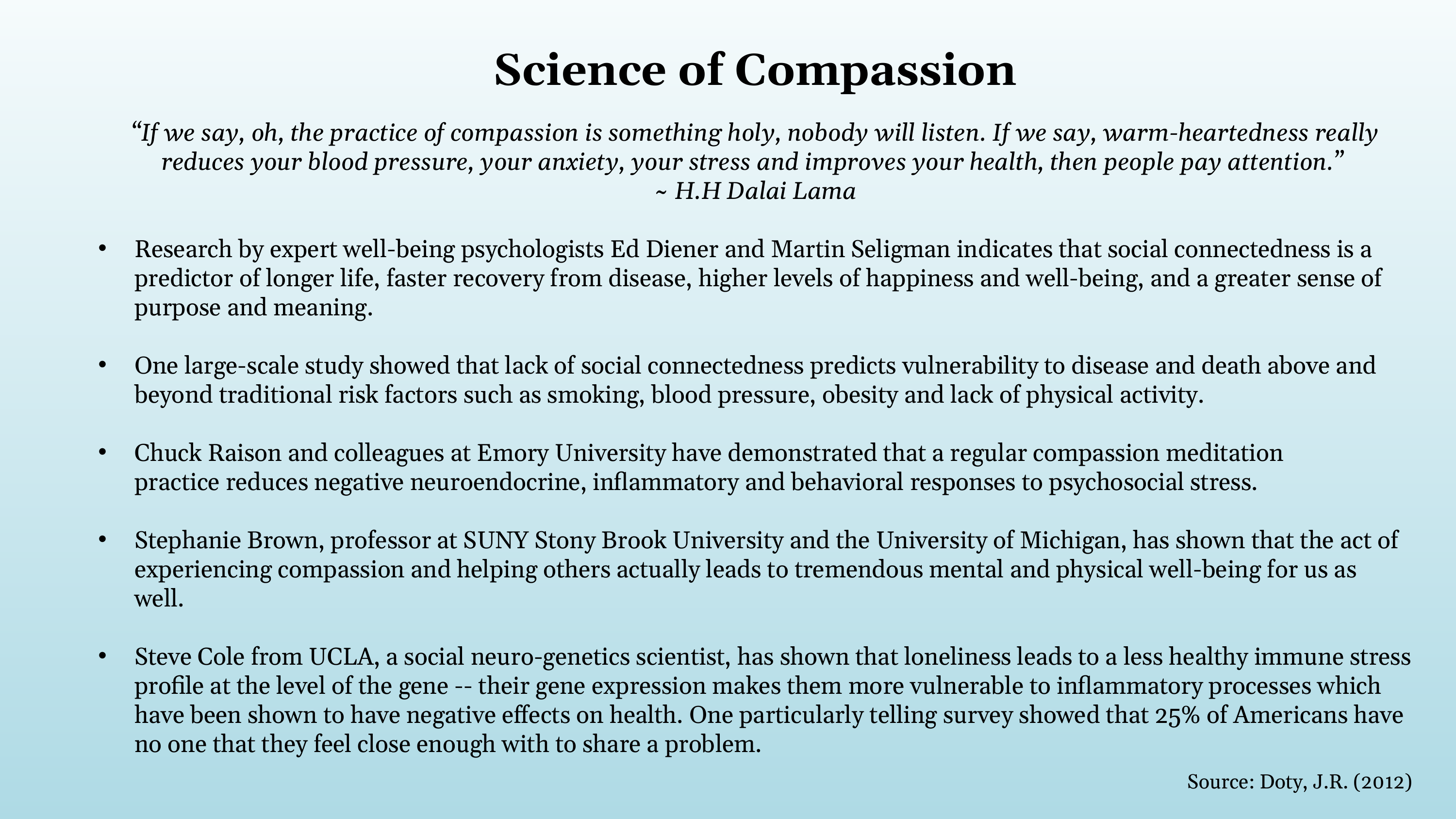

# Science of Compassion
“If we say, oh, the practice of compassion is something holy, nobody will listen. If we say, warm-heartedness really reduces your blood pressure, your anxiety, your stress and improves your health, then people pay attention.”
~ H.H Dalai Lama

Research by expert well-being psychologists Ed Diener and Martin Seligman indicates that social connectedness is a predictor of longer life, faster recovery from disease, higher levels of happiness and well-being, and a greater sense of purpose and meaning.

One large-scale study showed that lack of social connectedness predicts vulnerability to disease and death above and beyond traditional risk factors such as smoking, blood pressure, obesity and lack of physical activity.

Chuck Raison and colleagues at Emory University have demonstrated that a regular compassion meditation practice reduces negative neuroendocrine, inflammatory and behavioral responses to psychosocial stress.

Stephanie Brown, professor at SUNY Stony Brook University and the University of Michigan, has shown that the act of experiencing compassion and helping others actually leads to tremendous mental and physical well-being for us as well.

Steve Cole from UCLA, a social neuro-genetics scientist, has shown that loneliness leads to a less healthy immune stress profile at the level of the gene -- their gene expression makes them more vulnerable to inflammatory processes which have been shown to have negative effects on health. One particularly telling survey showed that 25% of Americans have no one that they feel close enough with to share a problem.

Source: Doty, J.R. (2012)